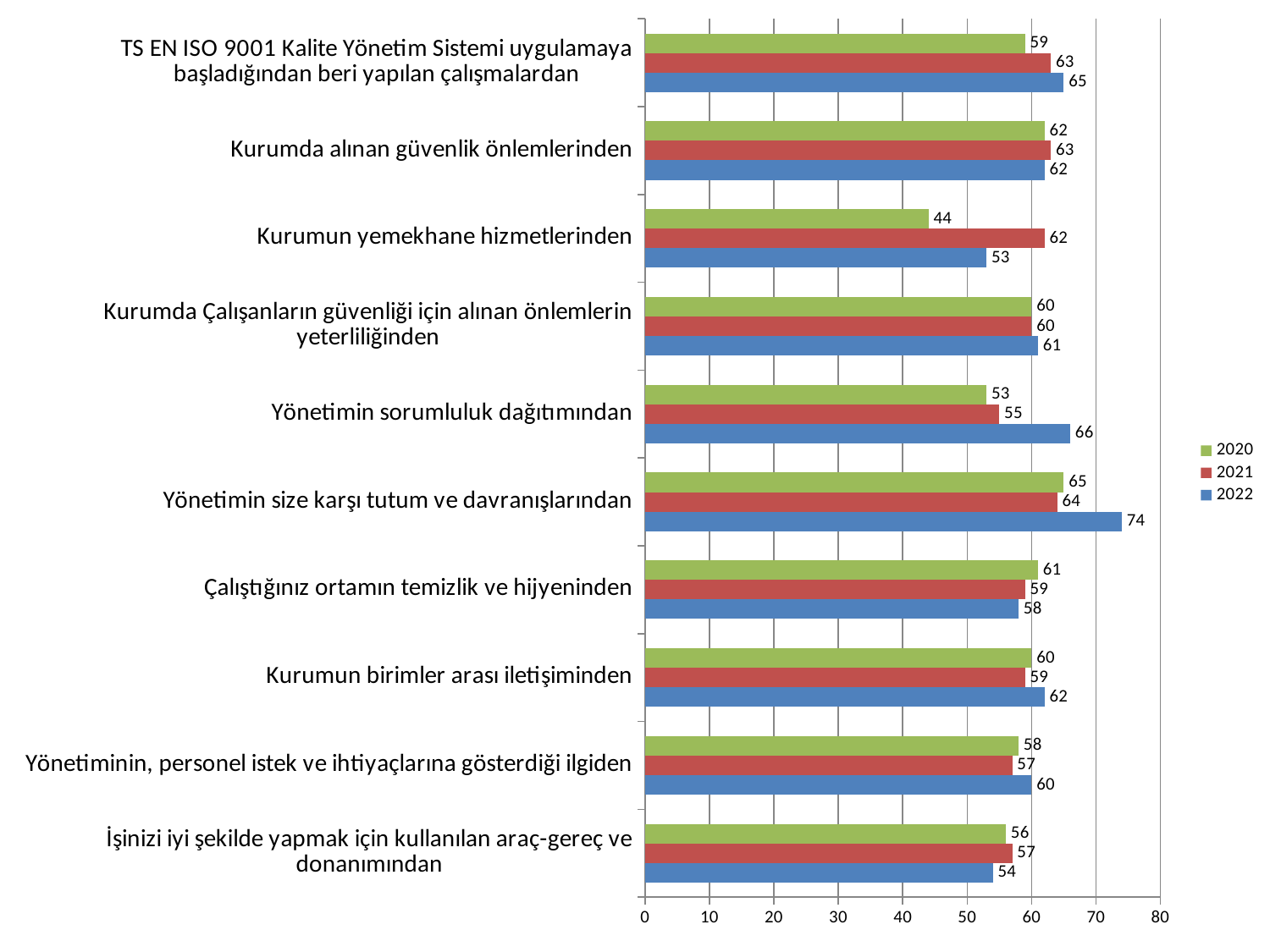

### Chart

| Category | 2022 | 2021 | 2020 |
|---|---|---|---|
| İşinizi iyi şekilde yapmak için kullanılan araç-gereç ve donanımından | 54.0 | 57.0 | 56.0 |
| Yönetiminin, personel istek ve ihtiyaçlarına gösterdiği ilgiden | 60.0 | 57.0 | 58.0 |
| Kurumun birimler arası iletişiminden | 62.0 | 59.0 | 60.0 |
| Çalıştığınız ortamın temizlik ve hijyeninden | 58.0 | 59.0 | 61.0 |
| Yönetimin size karşı tutum ve davranışlarından | 74.0 | 64.0 | 65.0 |
| Yönetimin sorumluluk dağıtımından | 66.0 | 55.0 | 53.0 |
| Kurumda Çalışanların güvenliği için alınan önlemlerin yeterliliğinden | 61.0 | 60.0 | 60.0 |
| Kurumun yemekhane hizmetlerinden | 53.0 | 62.0 | 44.0 |
| Kurumda alınan güvenlik önlemlerinden | 62.0 | 63.0 | 62.0 |
| TS EN ISO 9001 Kalite Yönetim Sistemi uygulamaya başladığından beri yapılan çalışmalardan | 65.0 | 63.0 | 59.0 |